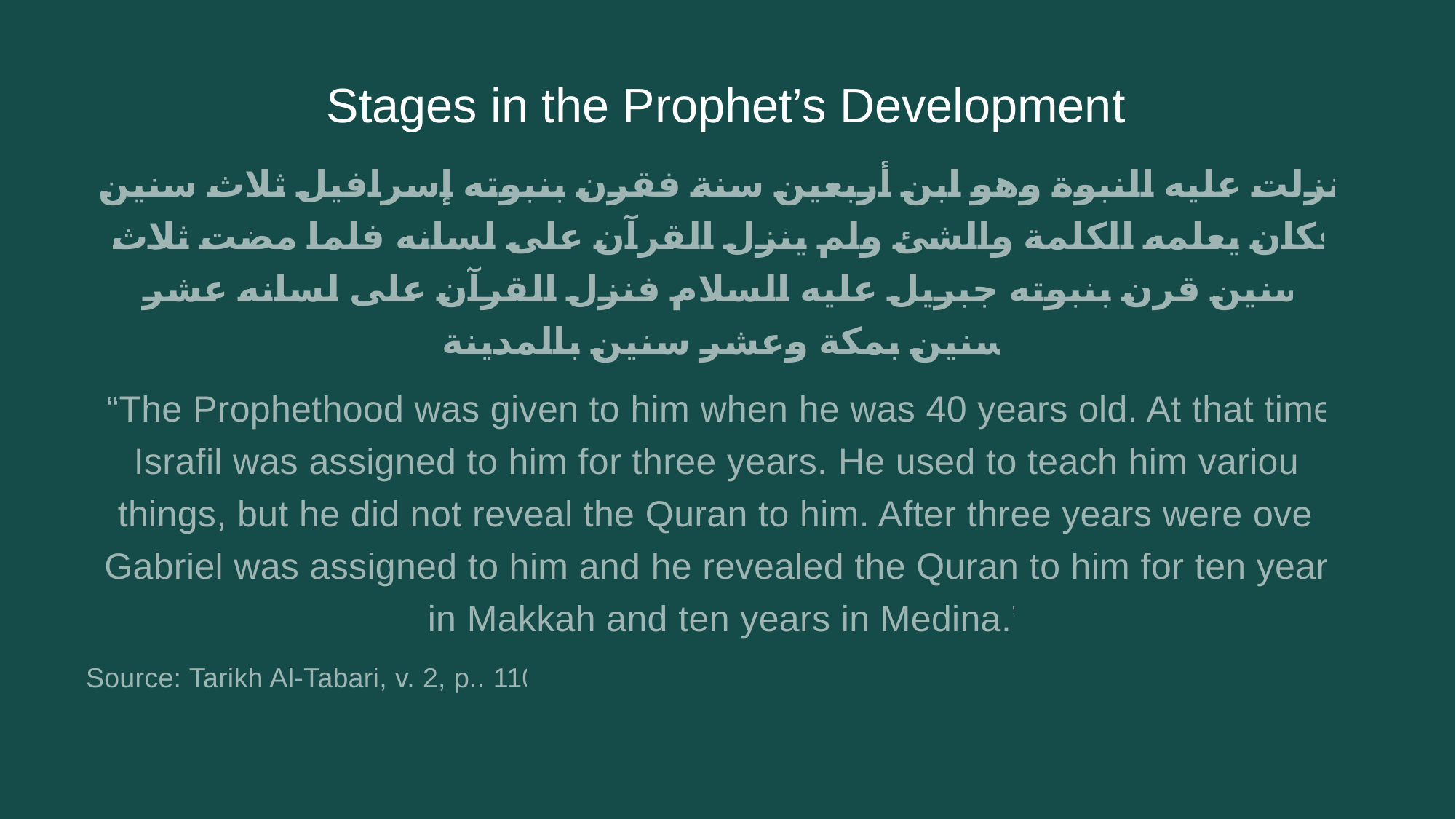

# Stages in the Prophet’s Development
أنزلت عليه النبوة وهو ابن أربعين سنة فقرن بنبوته إسرافيل ثلاث سنين فكان يعلمه الكلمة والشئ ولم ينزل القرآن على لسانه فلما مضت ثلاث سنين قرن بنبوته جبريل عليه السلام فنزل القرآن على لسانه عشر سنين بمكة وعشر سنين بالمدينة
“The Prophethood was given to him when he was 40 years old. At that time, Israfil was assigned to him for three years. He used to teach him various things, but he did not reveal the Quran to him. After three years were over, Gabriel was assigned to him and he revealed the Quran to him for ten years in Makkah and ten years in Medina.”
Source: Tarikh Al-Tabari, v. 2, p.. 110